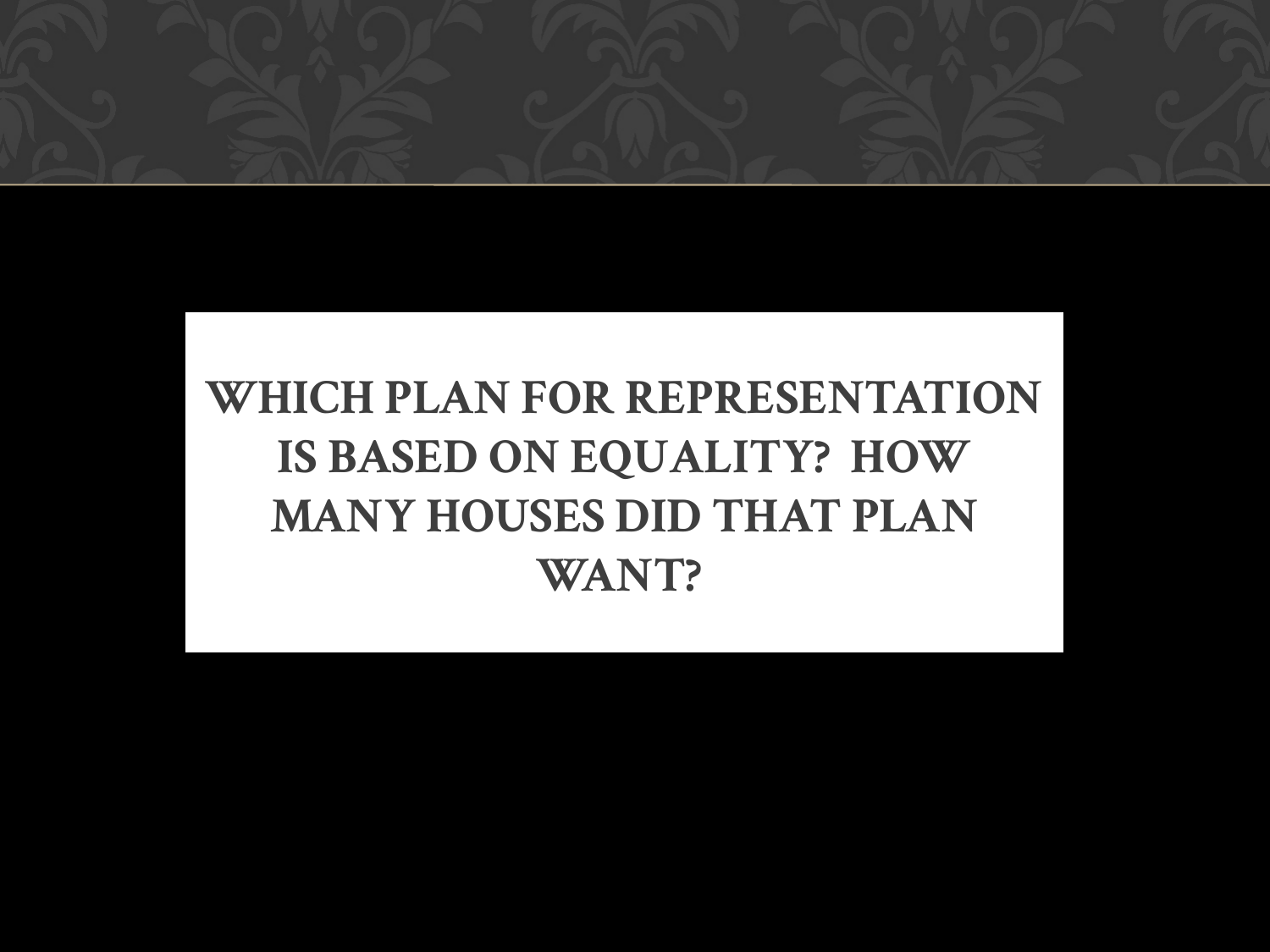

# WHICH PLAN FOR REPRESENTATION IS BASED ON EQUALITY?  HOW MANY HOUSES DID THAT PLAN WANT?